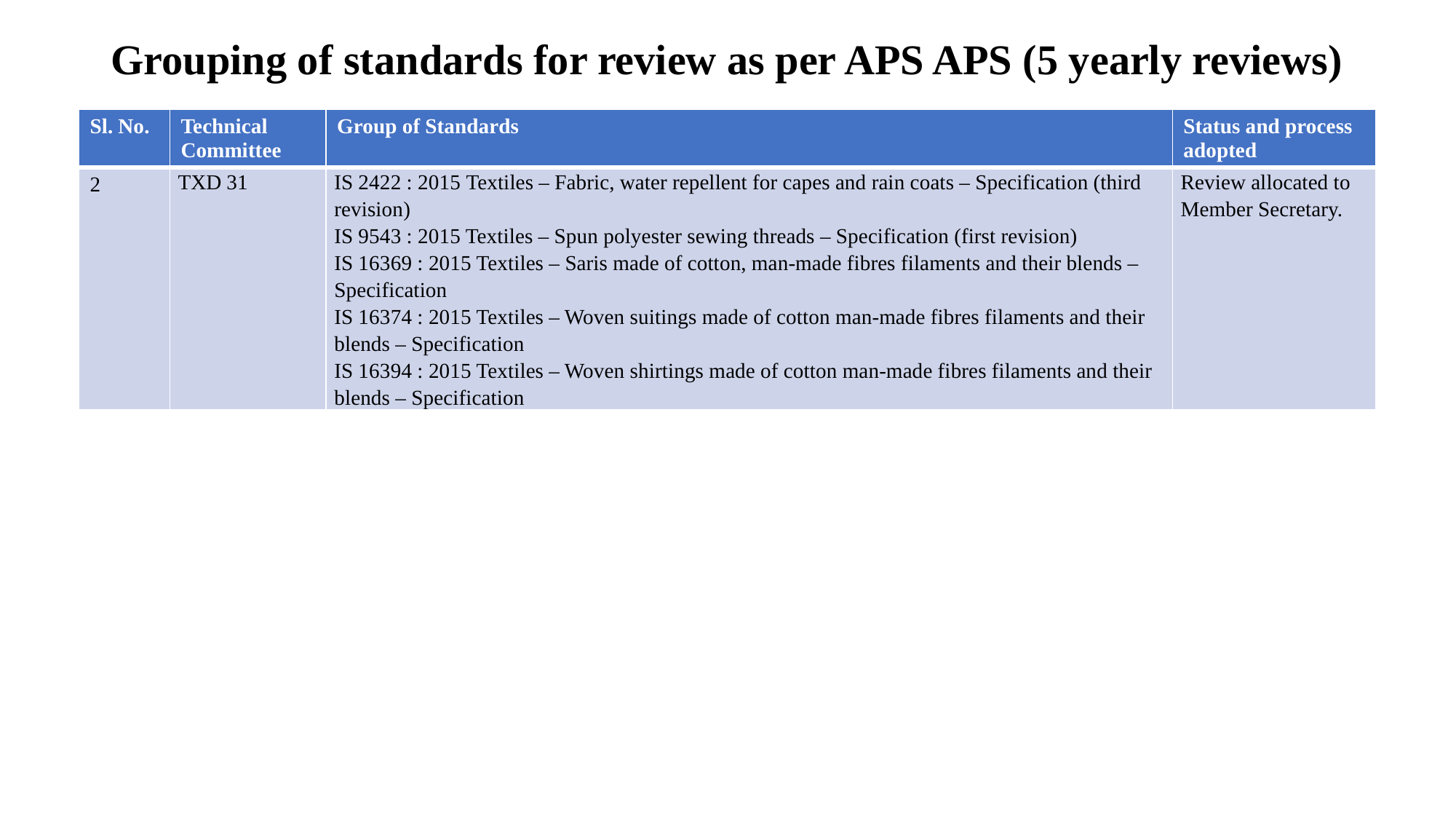

# Grouping of standards for review as per APS APS (5 yearly reviews)
| Sl. No. | Technical Committee | Group of Standards | Status and process adopted |
| --- | --- | --- | --- |
| 2 | TXD 31 | IS 2422 : 2015 Textiles – Fabric, water repellent for capes and rain coats – Specification (third revision) IS 9543 : 2015 Textiles – Spun polyester sewing threads – Specification (first revision) IS 16369 : 2015 Textiles – Saris made of cotton, man-made fibres filaments and their blends – Specification IS 16374 : 2015 Textiles – Woven suitings made of cotton man-made fibres filaments and their blends – Specification IS 16394 : 2015 Textiles – Woven shirtings made of cotton man-made fibres filaments and their blends – Specification | Review allocated to Member Secretary. |